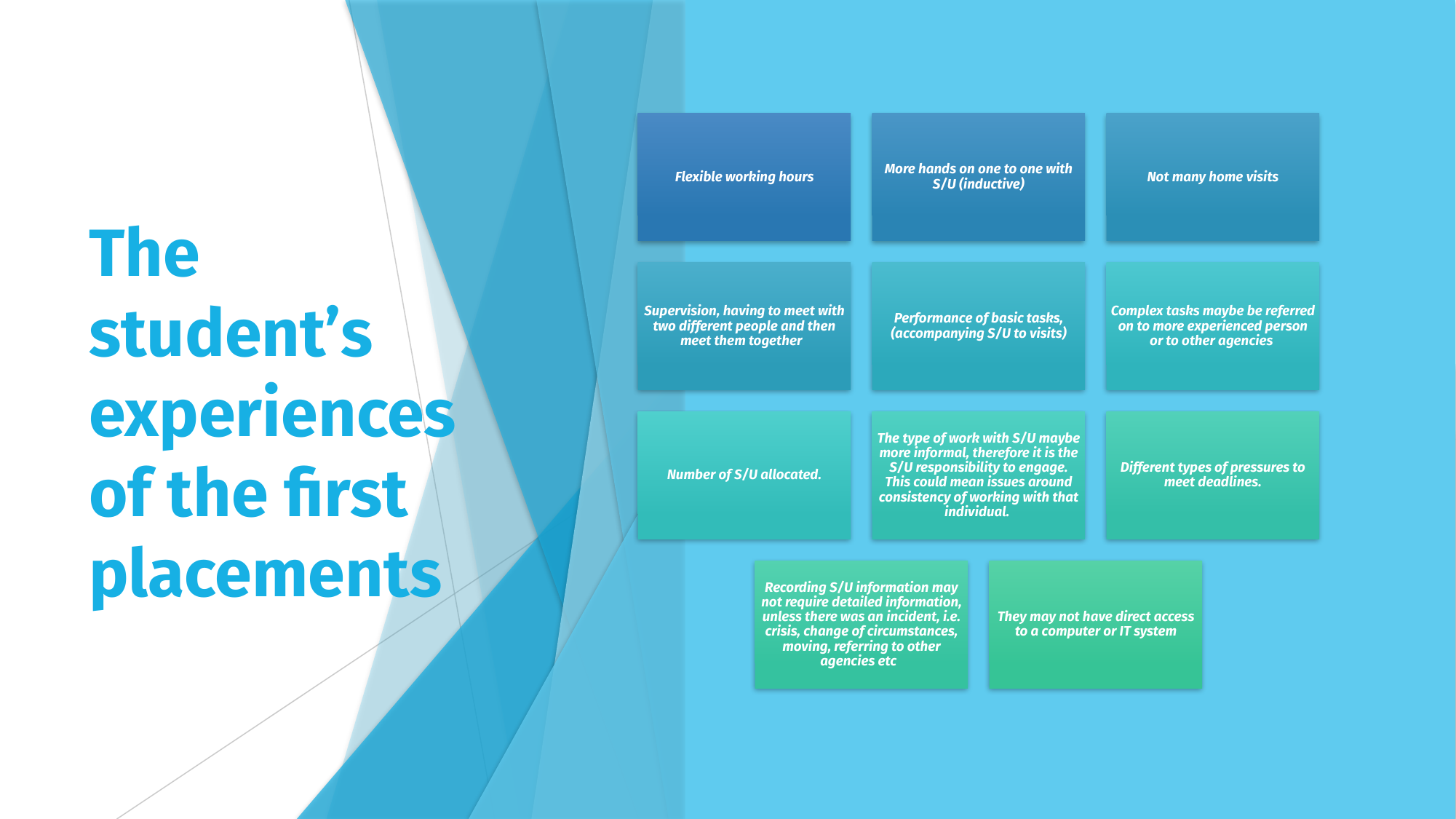

Flexible working hours
More hands on one to one with S/U (inductive)
Not many home visits
Supervision, having to meet with two different people and then meet them together
Performance of basic tasks, (accompanying S/U to visits)
Complex tasks maybe be referred on to more experienced person or to other agencies
Number of S/U allocated.
The type of work with S/U maybe more informal, therefore it is the S/U responsibility to engage. This could mean issues around consistency of working with that individual.
Different types of pressures to meet deadlines.
Recording S/U information may not require detailed information, unless there was an incident, i.e. crisis, change of circumstances, moving, referring to other agencies etc
They may not have direct access to a computer or IT system
# The student’s experiences of the first placements